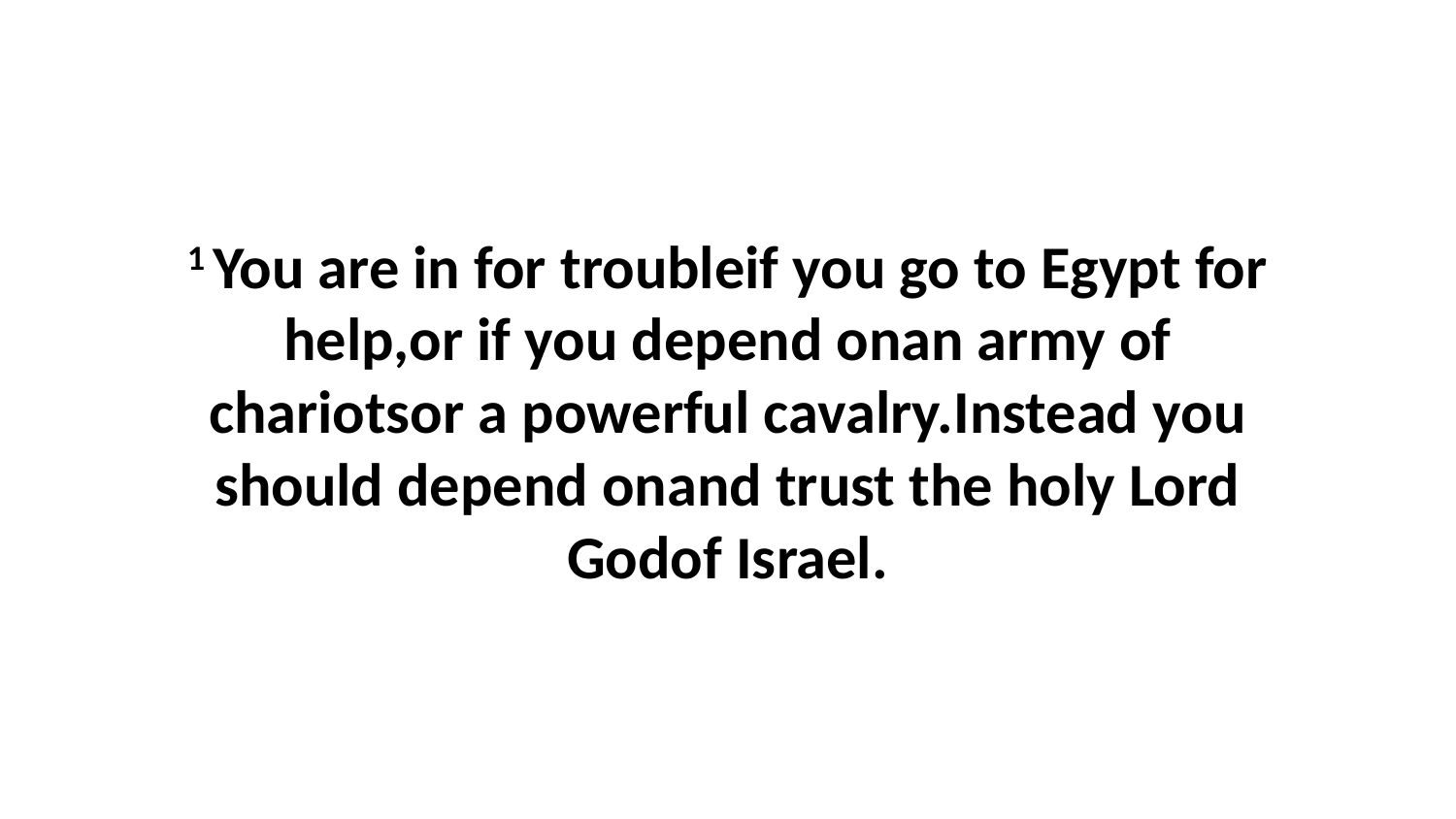

1 You are in for troubleif you go to Egypt for help,or if you depend onan army of chariotsor a powerful cavalry.Instead you should depend onand trust the holy Lord Godof Israel.